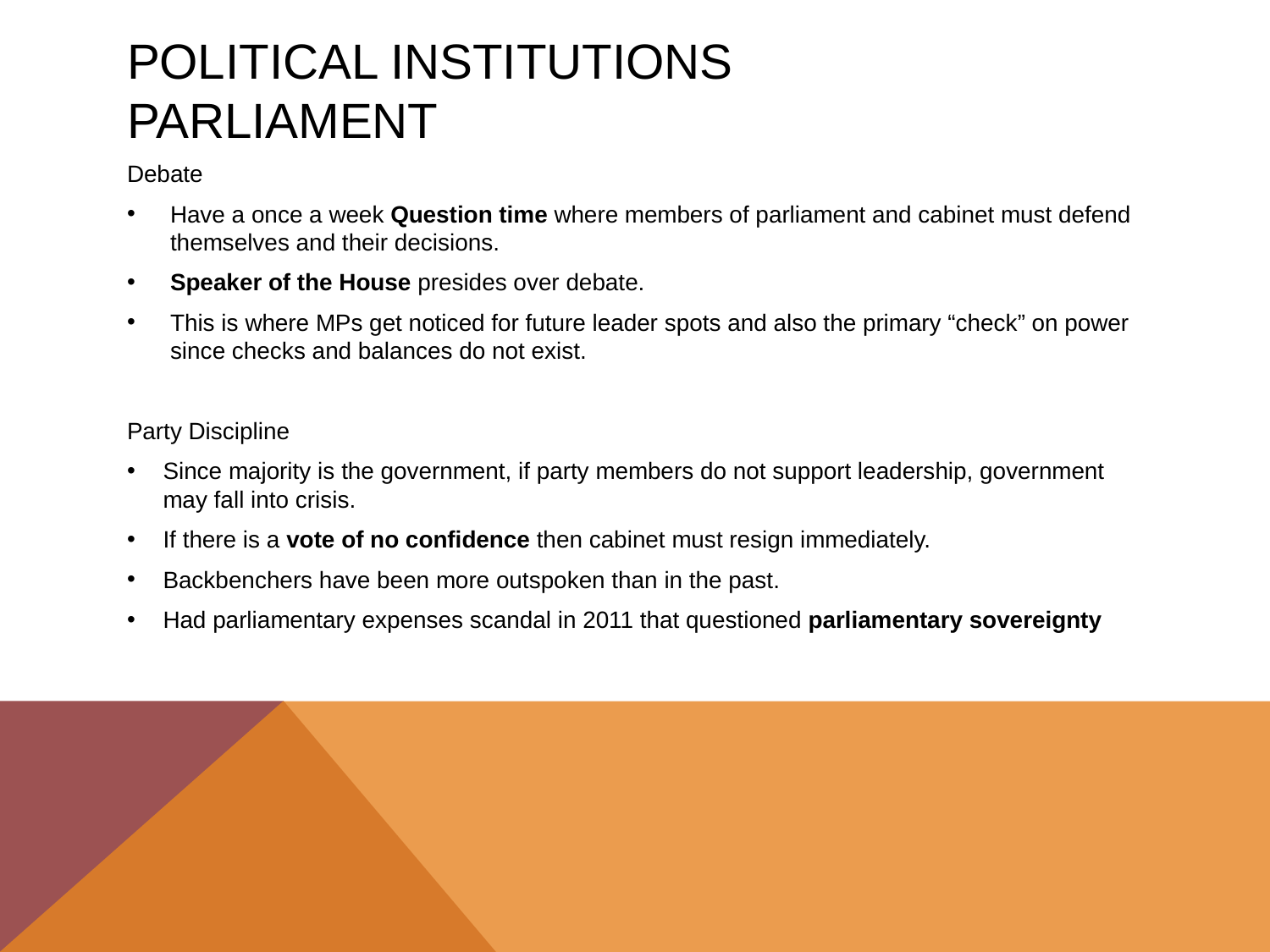

# Political institutions parliament
Debate
Have a once a week Question time where members of parliament and cabinet must defend themselves and their decisions.
Speaker of the House presides over debate.
This is where MPs get noticed for future leader spots and also the primary “check” on power since checks and balances do not exist.

Party Discipline
Since majority is the government, if party members do not support leadership, government may fall into crisis.
If there is a vote of no confidence then cabinet must resign immediately.
Backbenchers have been more outspoken than in the past.
Had parliamentary expenses scandal in 2011 that questioned parliamentary sovereignty